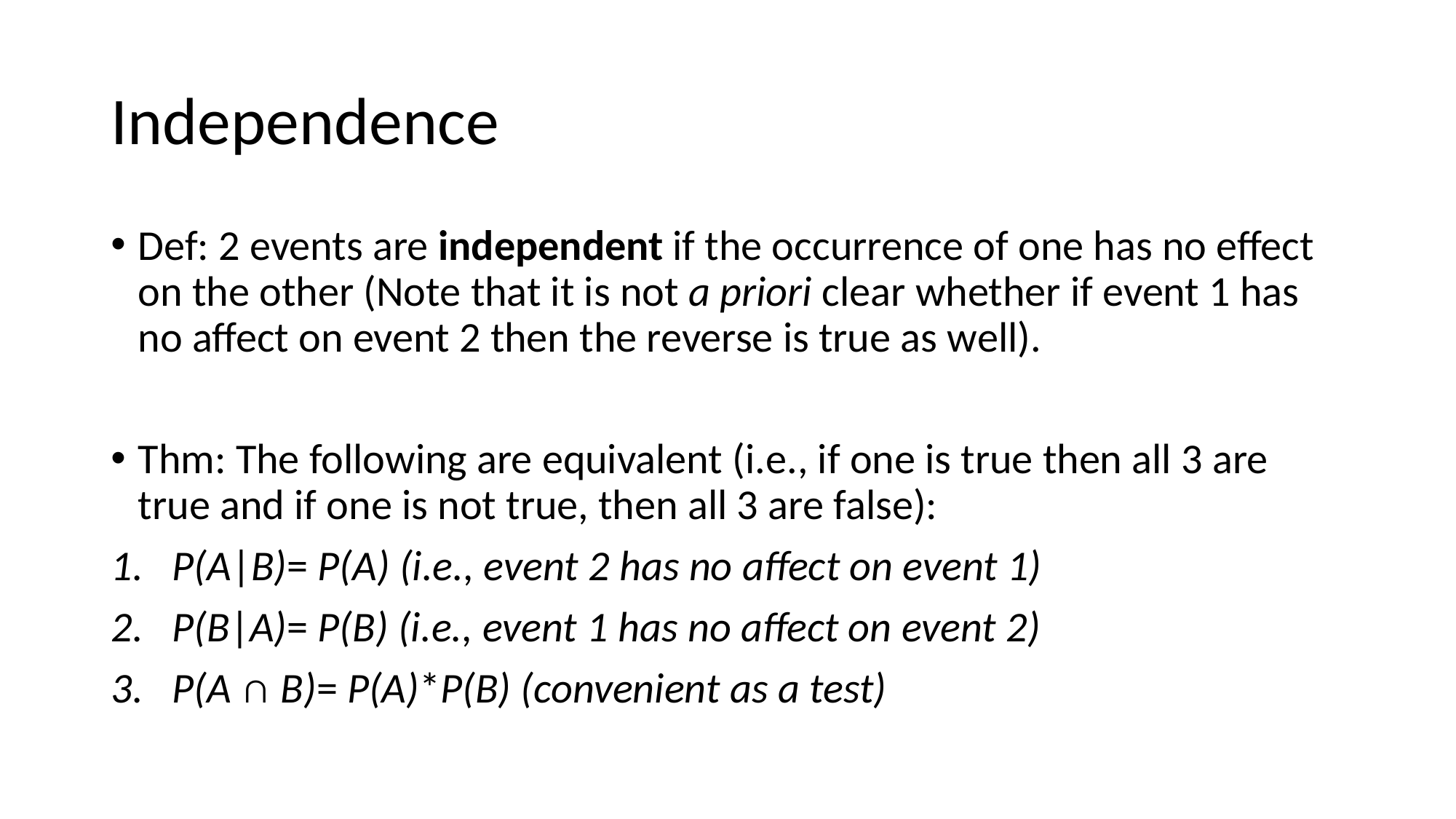

# Independence
Def: 2 events are independent if the occurrence of one has no effect on the other (Note that it is not a priori clear whether if event 1 has no affect on event 2 then the reverse is true as well).

Thm: The following are equivalent (i.e., if one is true then all 3 are true and if one is not true, then all 3 are false):
P(A|B)= P(A) (i.e., event 2 has no affect on event 1)
P(B|A)= P(B) (i.e., event 1 has no affect on event 2)
P(A ∩ B)= P(A)*P(B) (convenient as a test)